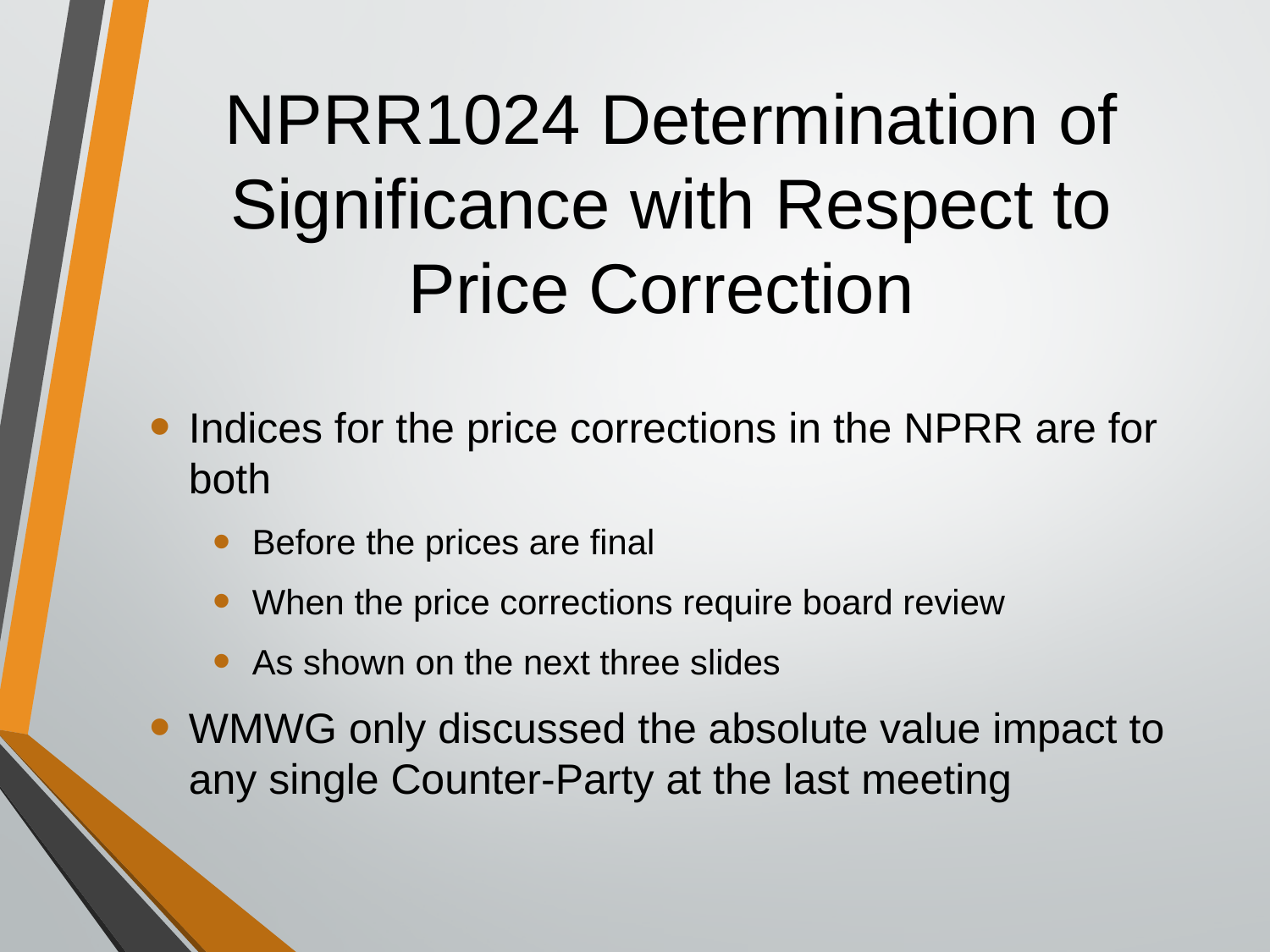

# NPRR1024 Determination of Significance with Respect to Price Correction
Indices for the price corrections in the NPRR are for both
Before the prices are final
When the price corrections require board review
As shown on the next three slides
WMWG only discussed the absolute value impact to any single Counter-Party at the last meeting